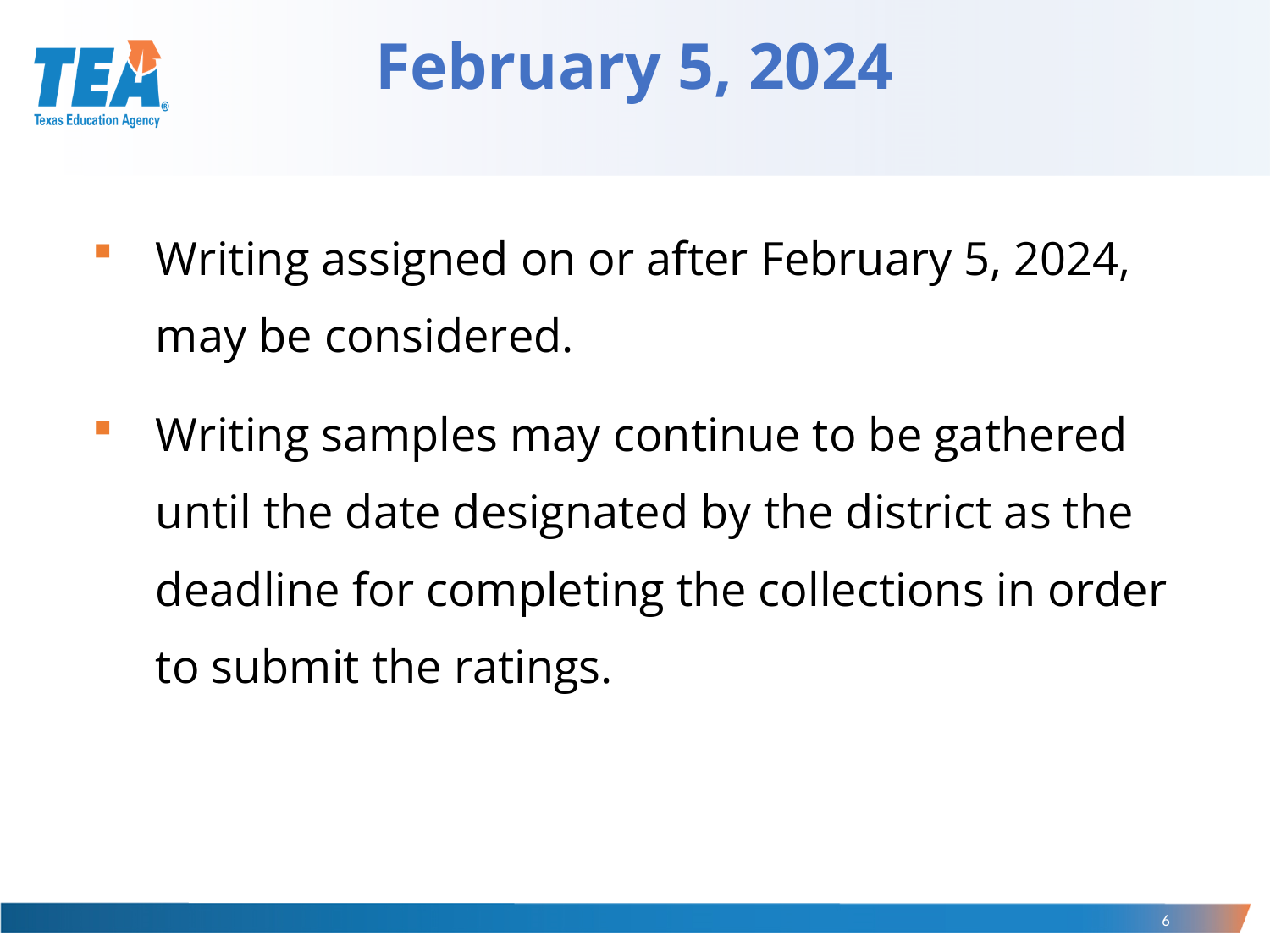

# February 5, 2024
Writing assigned on or after February 5, 2024, may be considered.
Writing samples may continue to be gathered until the date designated by the district as the deadline for completing the collections in order to submit the ratings.
6